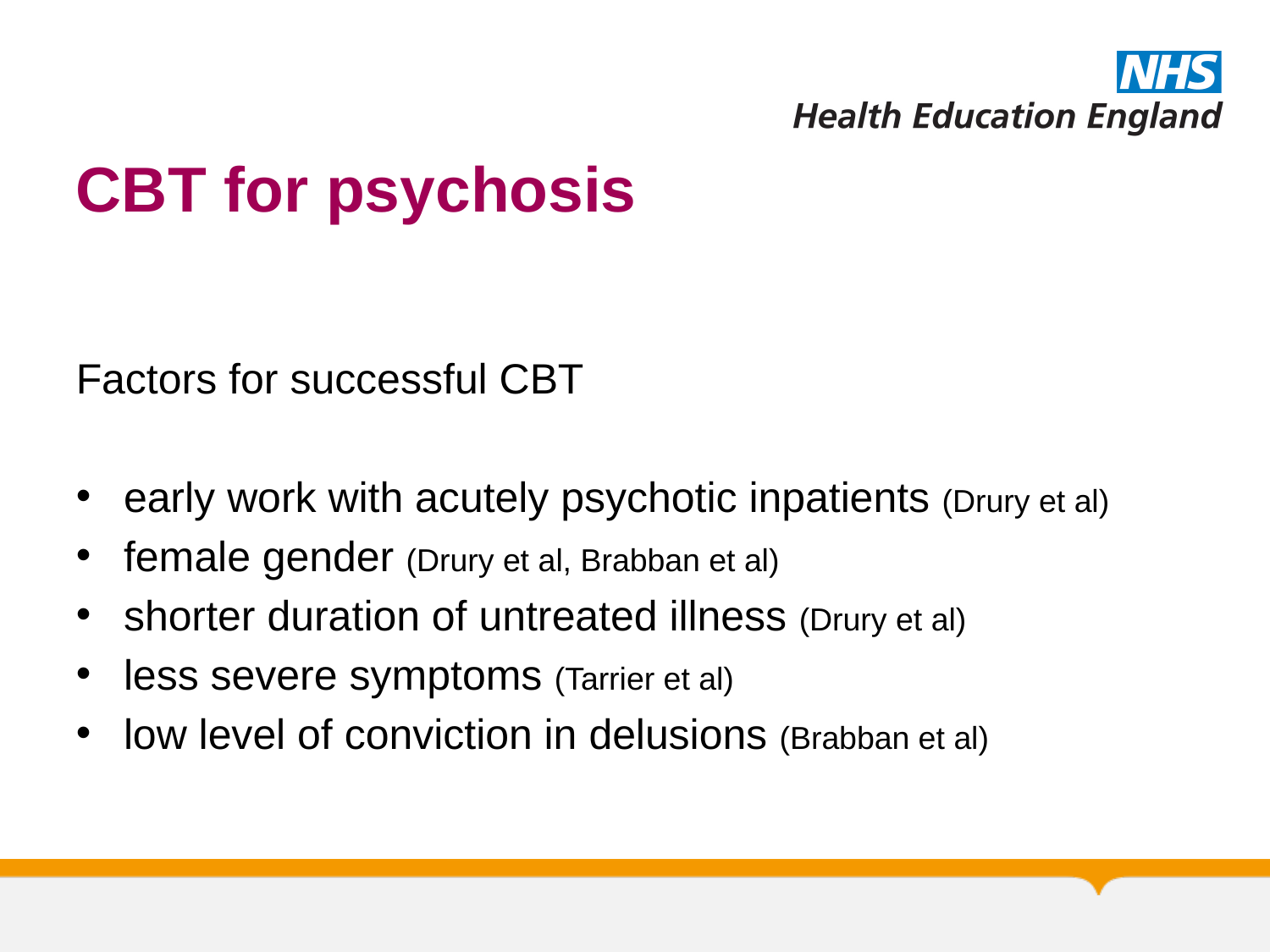

# CBT for psychosis

Factors for successful CBT

early work with acutely psychotic inpatients (Drury et al)
female gender (Drury et al, Brabban et al)
shorter duration of untreated illness (Drury et al)
less severe symptoms (Tarrier et al)
low level of conviction in delusions (Brabban et al)